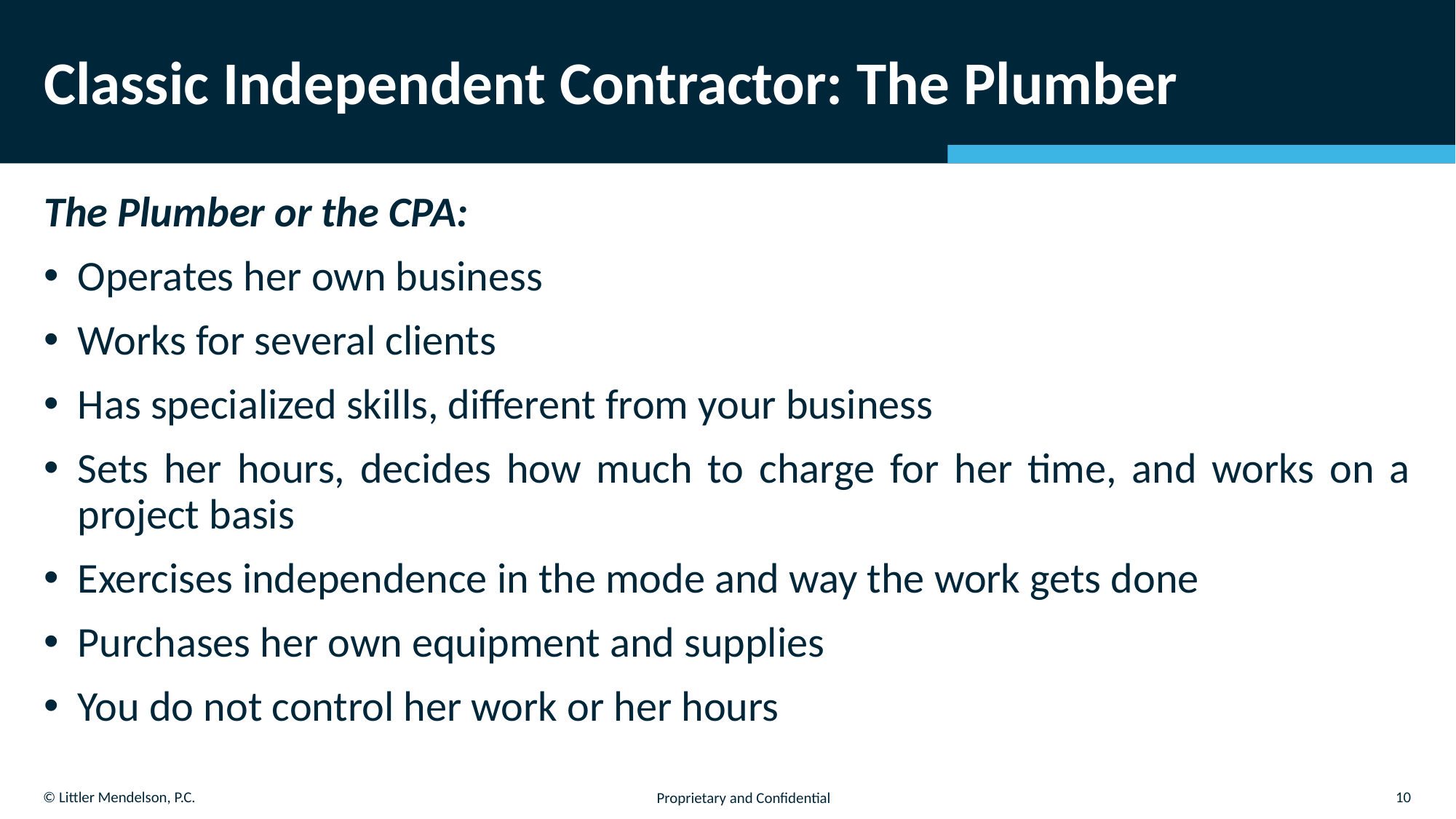

# Classic Independent Contractor: The Plumber
The Plumber or the CPA:
Operates her own business
Works for several clients
Has specialized skills, different from your business
Sets her hours, decides how much to charge for her time, and works on a project basis
Exercises independence in the mode and way the work gets done
Purchases her own equipment and supplies
You do not control her work or her hours

10